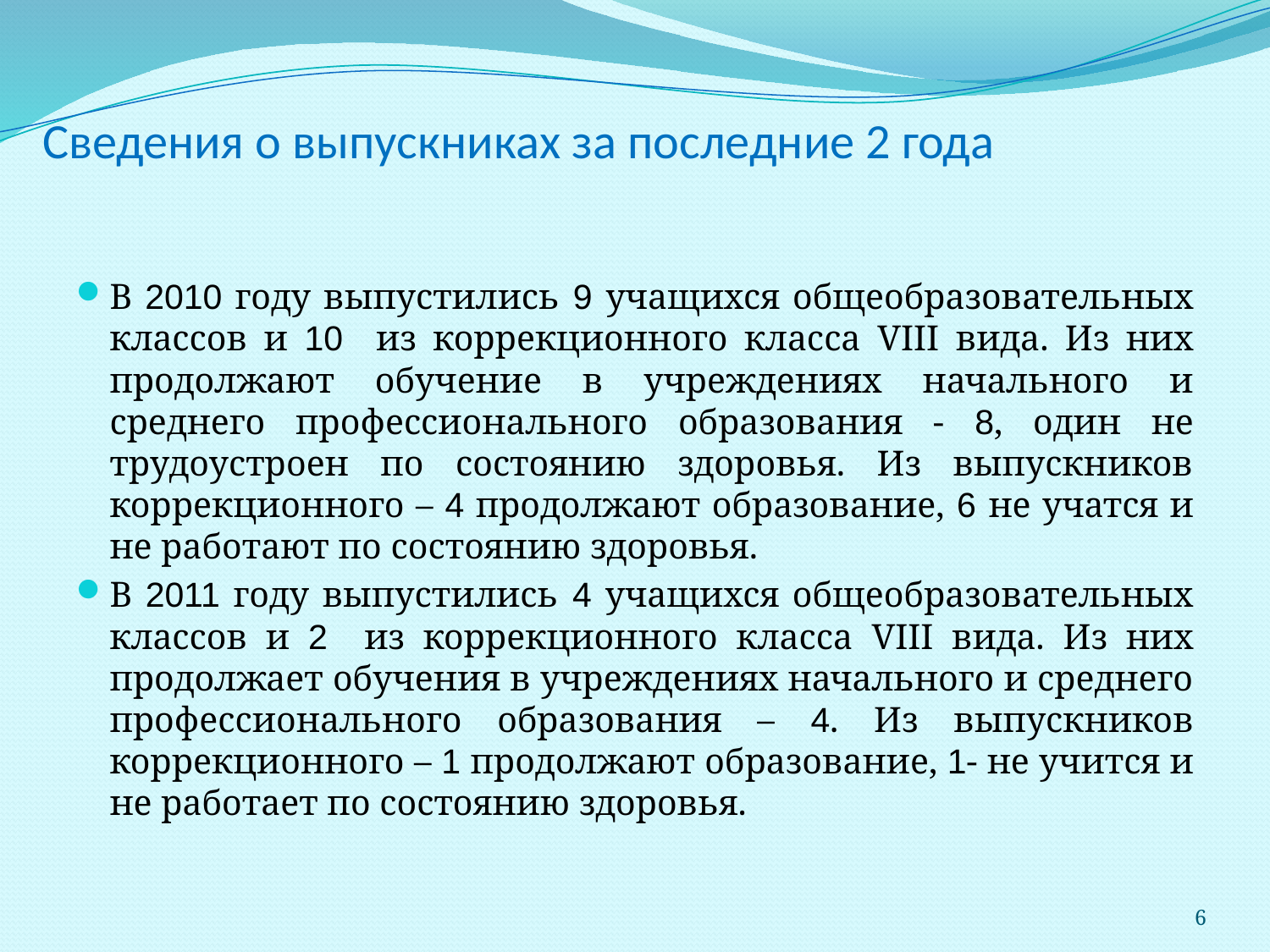

# Сведения о выпускниках за последние 2 года
В 2010 году выпустились 9 учащихся общеобразовательных классов и 10  из коррекционного класса VIII вида. Из них продолжают обучение в учреждениях начального и среднего профессионального образования - 8, один не трудоустроен по состоянию здоровья. Из выпускников коррекционного – 4 продолжают образование, 6 не учатся и не работают по состоянию здоровья.
В 2011 году выпустились 4 учащихся общеобразовательных классов и 2  из коррекционного класса VIII вида. Из них продолжает обучения в учреждениях начального и среднего профессионального образования – 4. Из выпускников коррекционного – 1 продолжают образование, 1- не учится и не работает по состоянию здоровья.

6